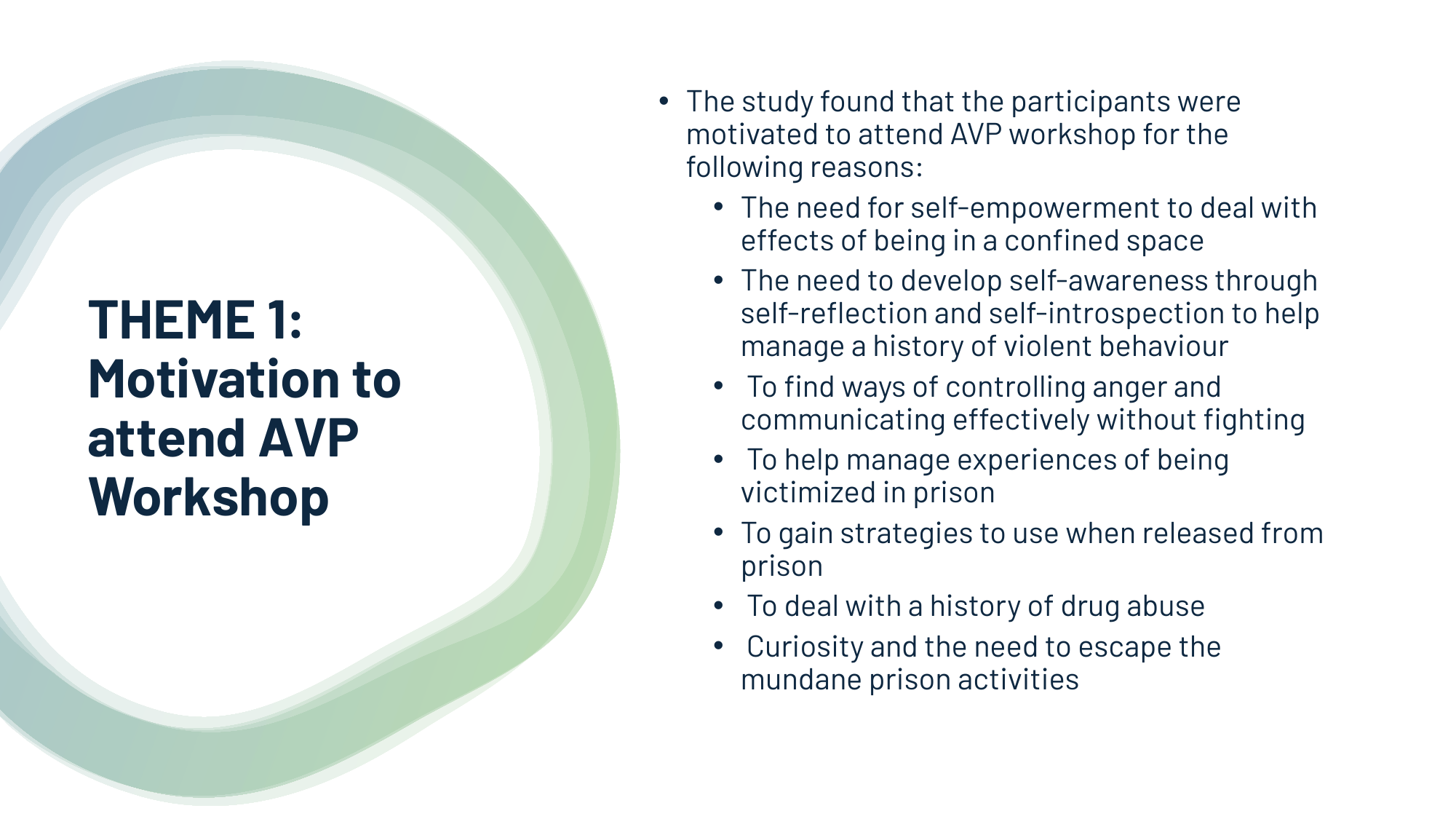

The study found that the participants were motivated to attend AVP workshop for the following reasons:
The need for self-empowerment to deal with effects of being in a confined space
The need to develop self-awareness through self-reflection and self-introspection to help manage a history of violent behaviour
 To find ways of controlling anger and communicating effectively without fighting
 To help manage experiences of being victimized in prison
To gain strategies to use when released from prison
 To deal with a history of drug abuse
 Curiosity and the need to escape the mundane prison activities

# THEME 1: Motivation to attend AVP Workshop